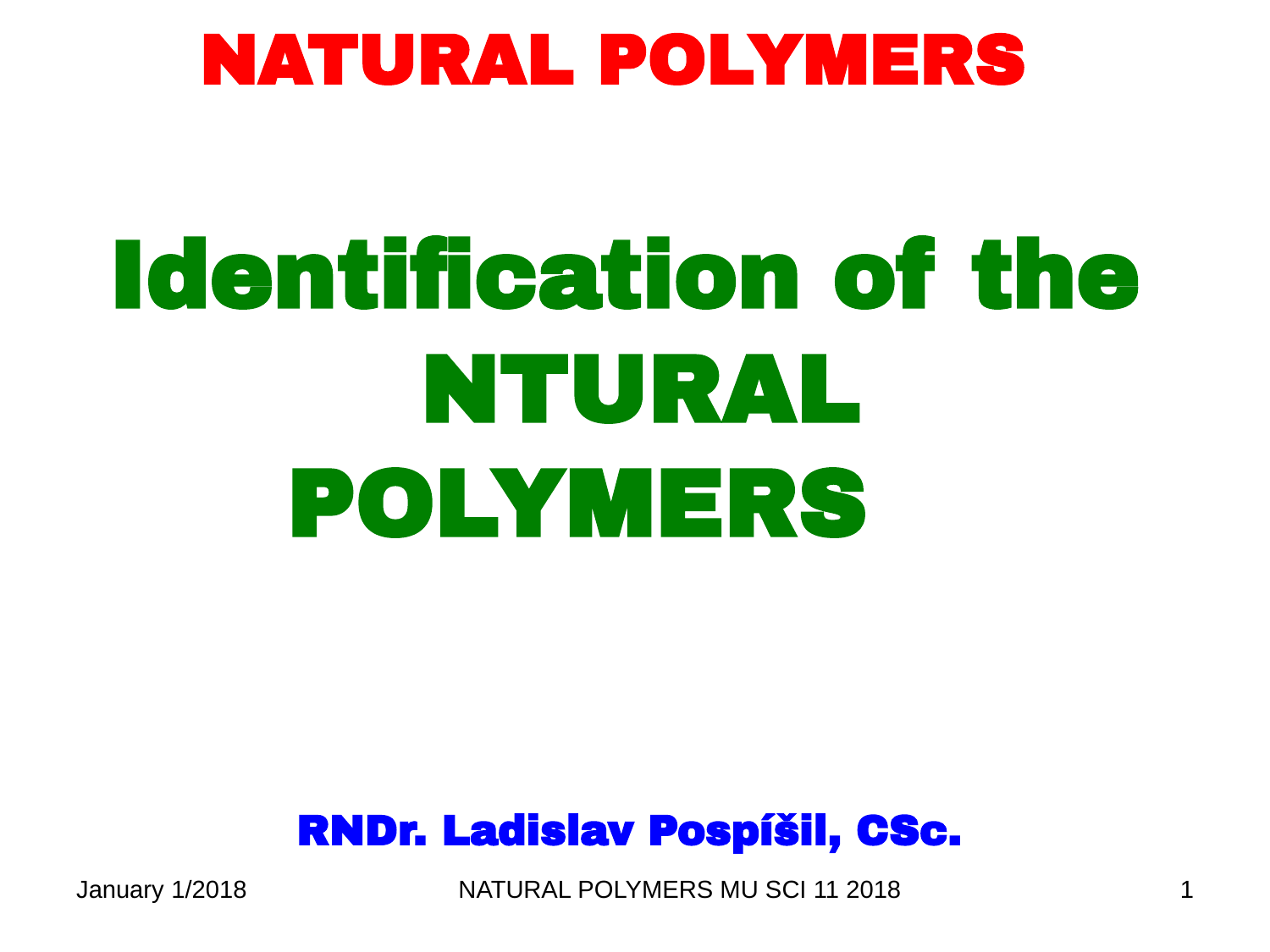

# NATURAL POLYMERS Identification of the  NTURAL POLYMERS
RNDr. Ladislav Pospíšil, CSc.
January 1/2018
NATURAL POLYMERS MU SCI 11 2018
1